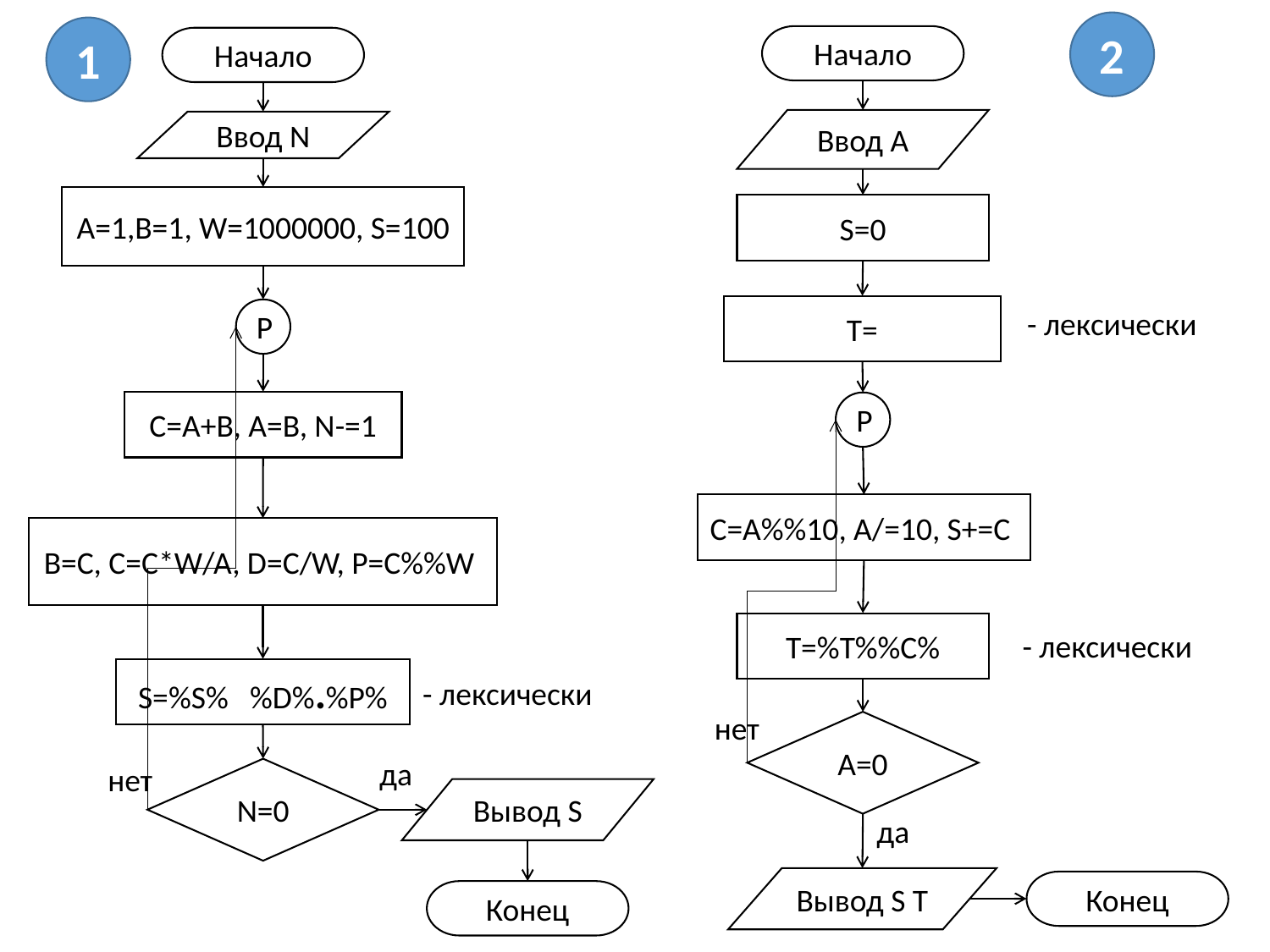

2
Начало
Ввод A
S=0
T=
- лексически
P
C=A%%10, A/=10, S+=C
T=%T%%C%
- лексически
нет
A=0
да
Вывод S T
Конец
1
Начало
Ввод N
A=1,B=1, W=1000000, S=100
P
C=A+B, A=B, N-=1
B=C, C=C*W/A, D=C/W, P=C%%W
S=%S%   %D%.%P%
- лексически
да
нет
N=0
Вывод S
Конец